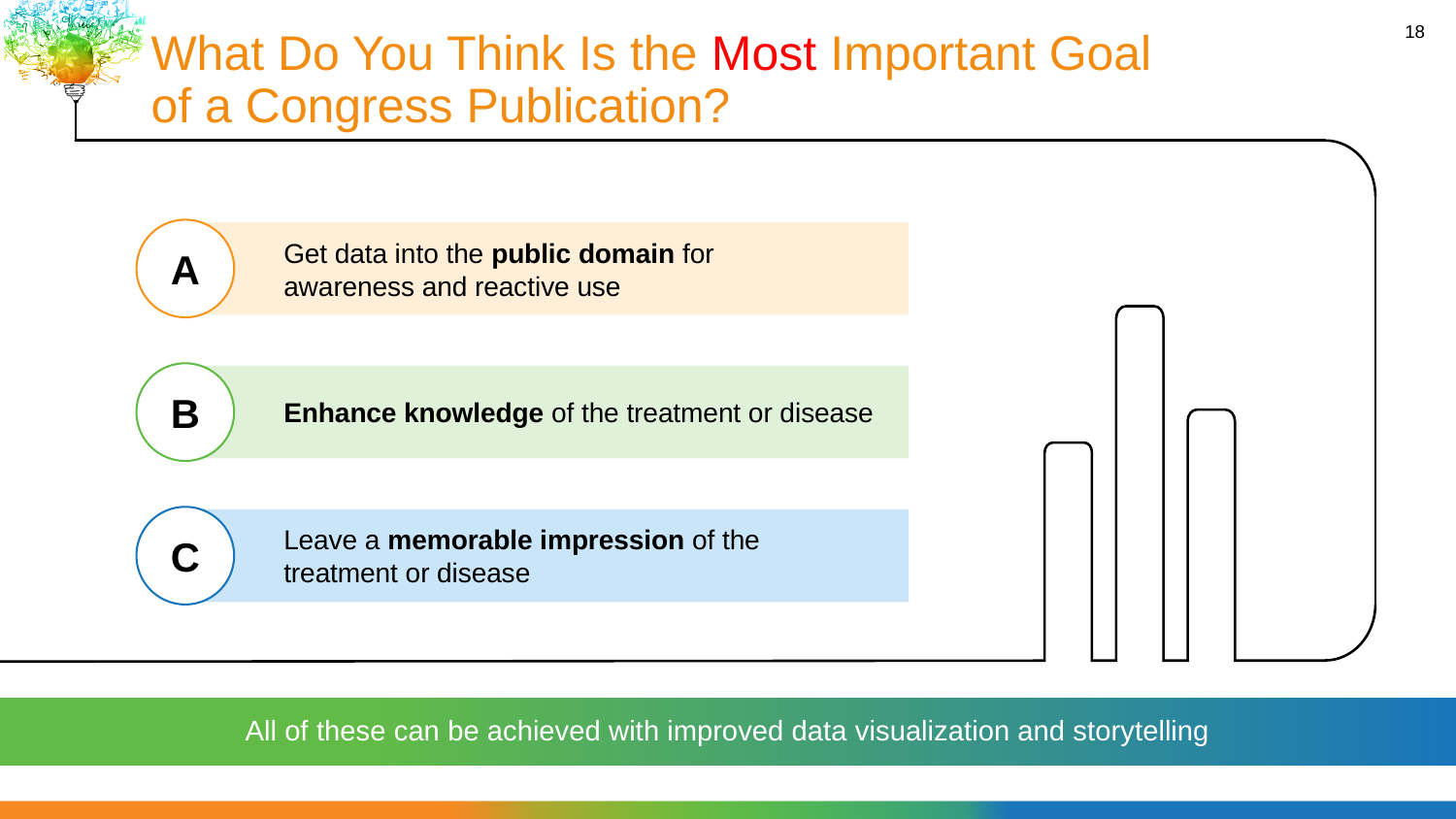

# What Do You Think Is the Most Important Goal of a Congress Publication?
18

A

Get data into the public domain for awareness and reactive use
B

Enhance knowledge of the treatment or disease
C

Leave a memorable impression of the treatment or disease

All of these can be achieved with improved data visualization and storytelling